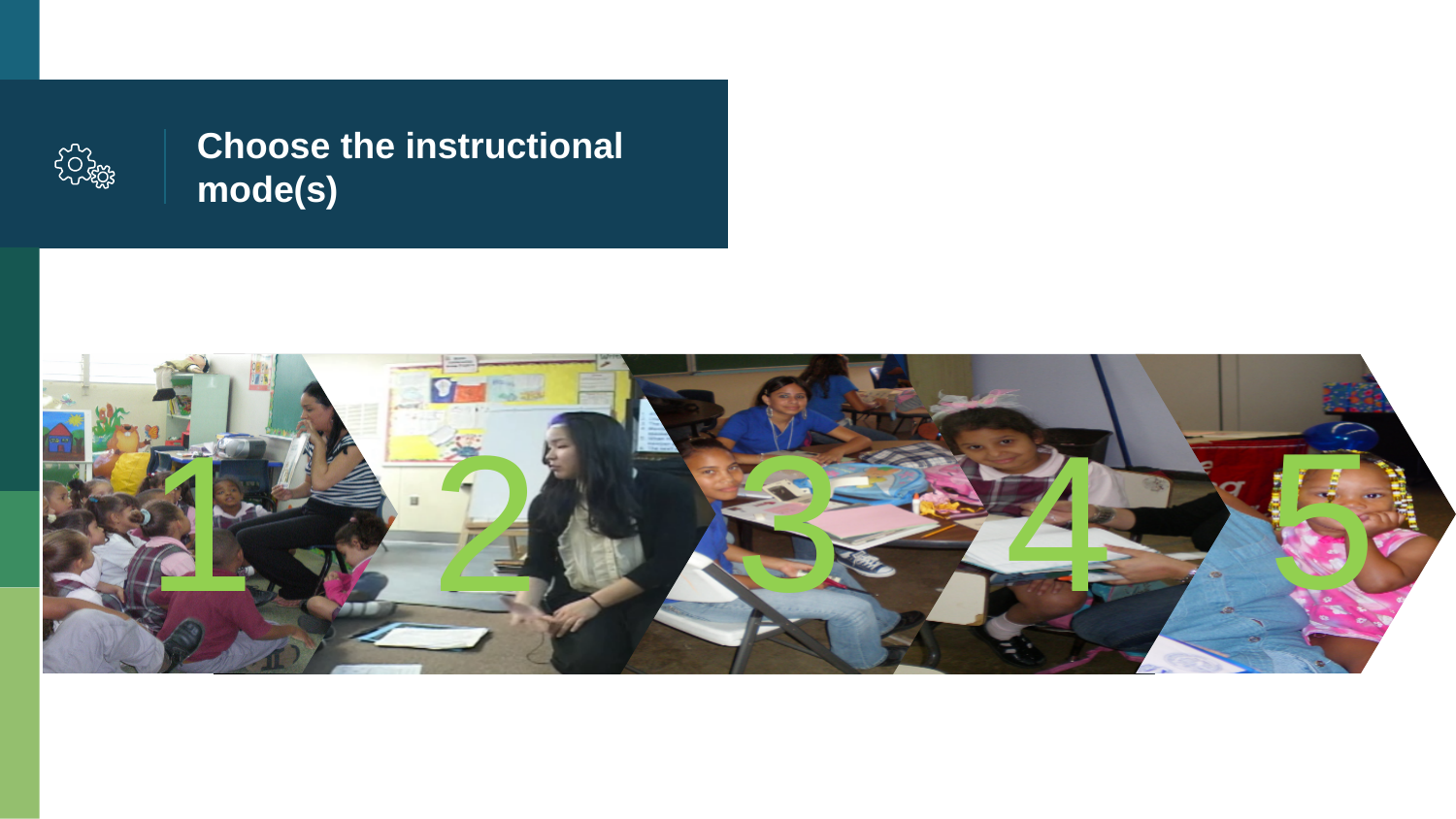

# Choose the instructional mode(s)

5
1

3
2
4